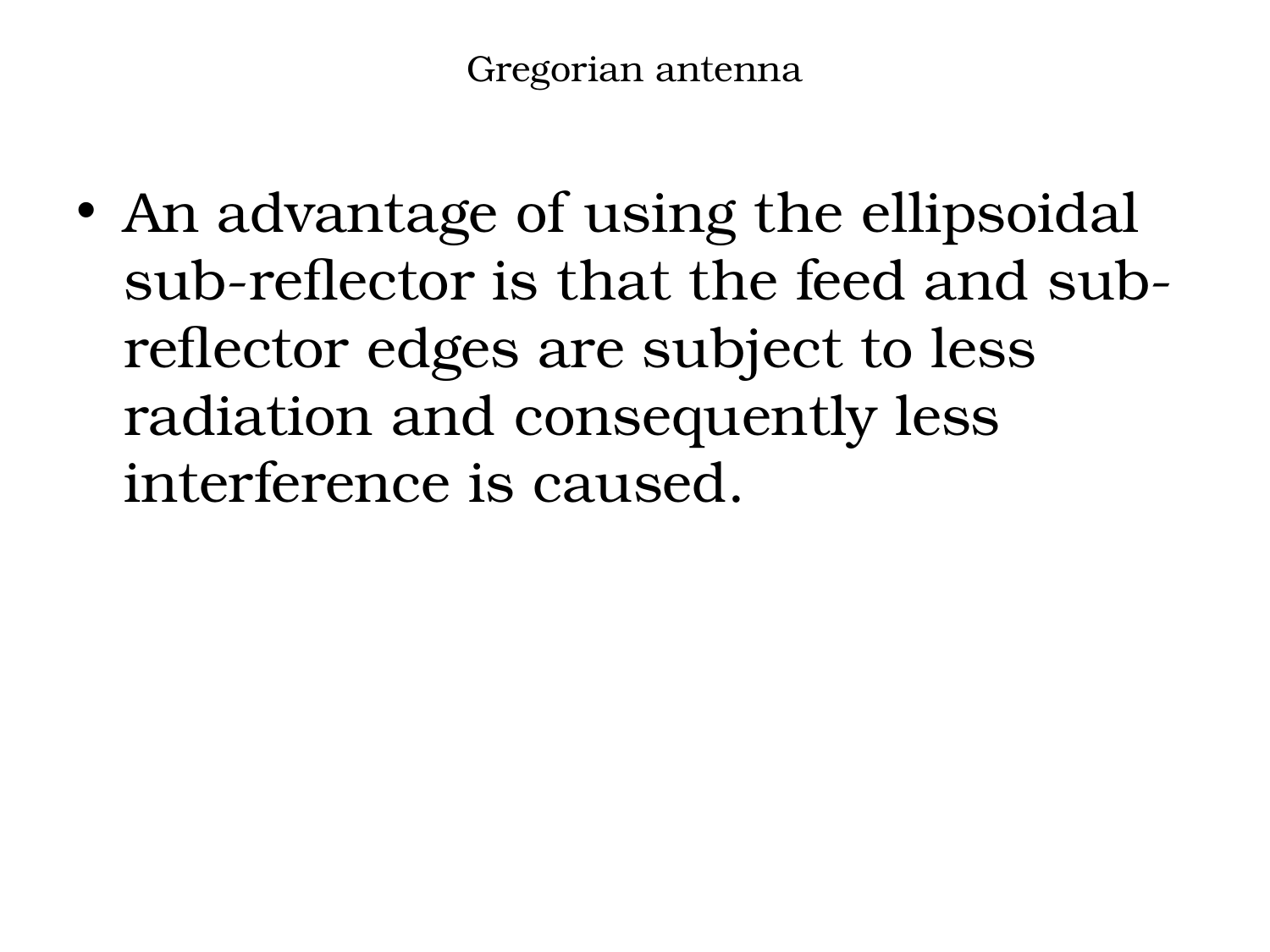

# Gregorian antenna
An advantage of using the ellipsoidal sub-reflector is that the feed and sub-reflector edges are subject to less radiation and consequently less interference is caused.